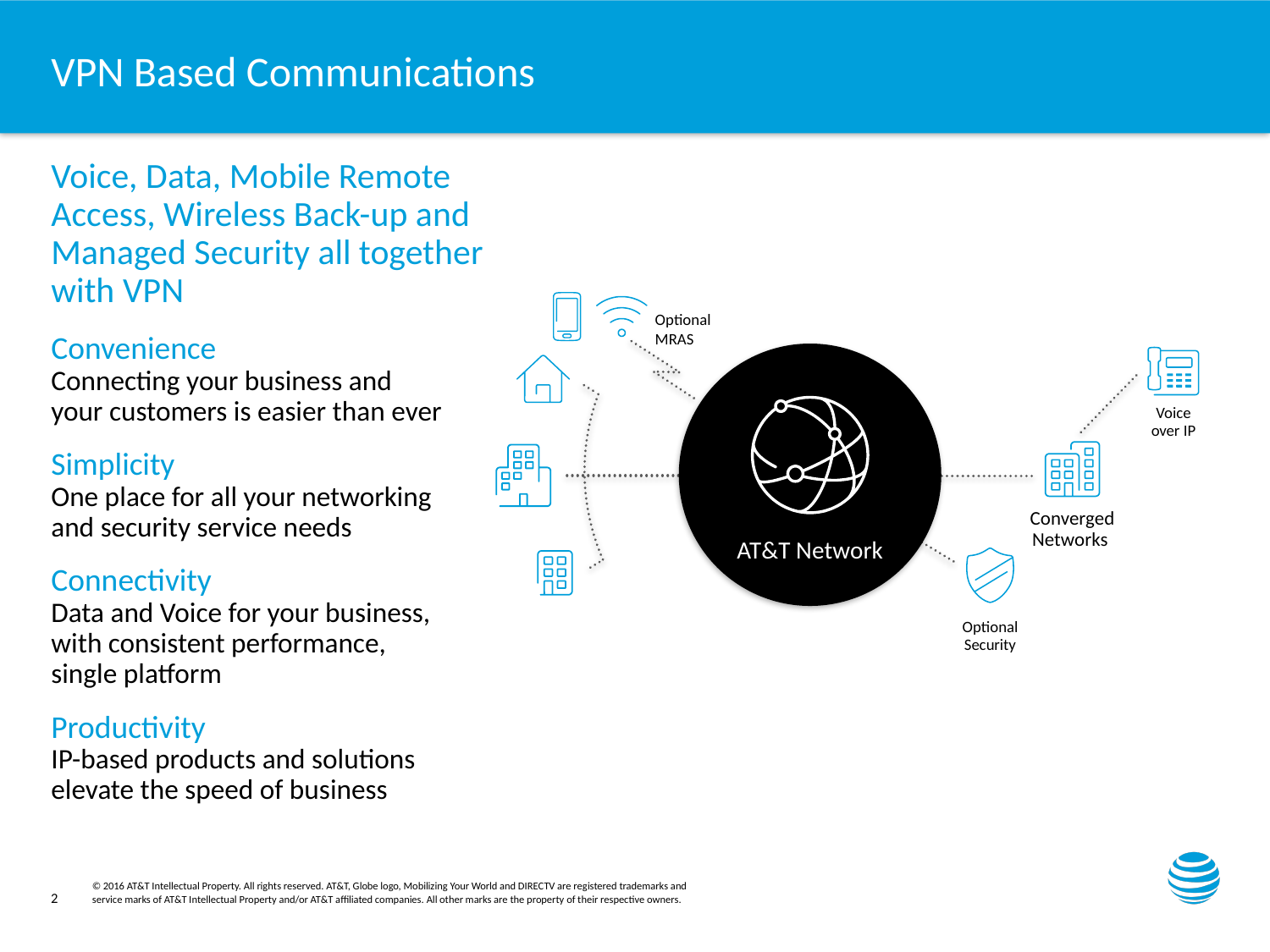

# VPN Based Communications
Voice, Data, Mobile Remote Access, Wireless Back-up and Managed Security all together with VPN
Convenience
Connecting your business and
your customers is easier than ever
Simplicity
One place for all your networking
and security service needs
Connectivity
Data and Voice for your business,
with consistent performance,
single platform
Productivity
IP-based products and solutions elevate the speed of business

Optional MRAS

Voice
over IP

Converged
Networks
AT&T Network

Optional
Security
2